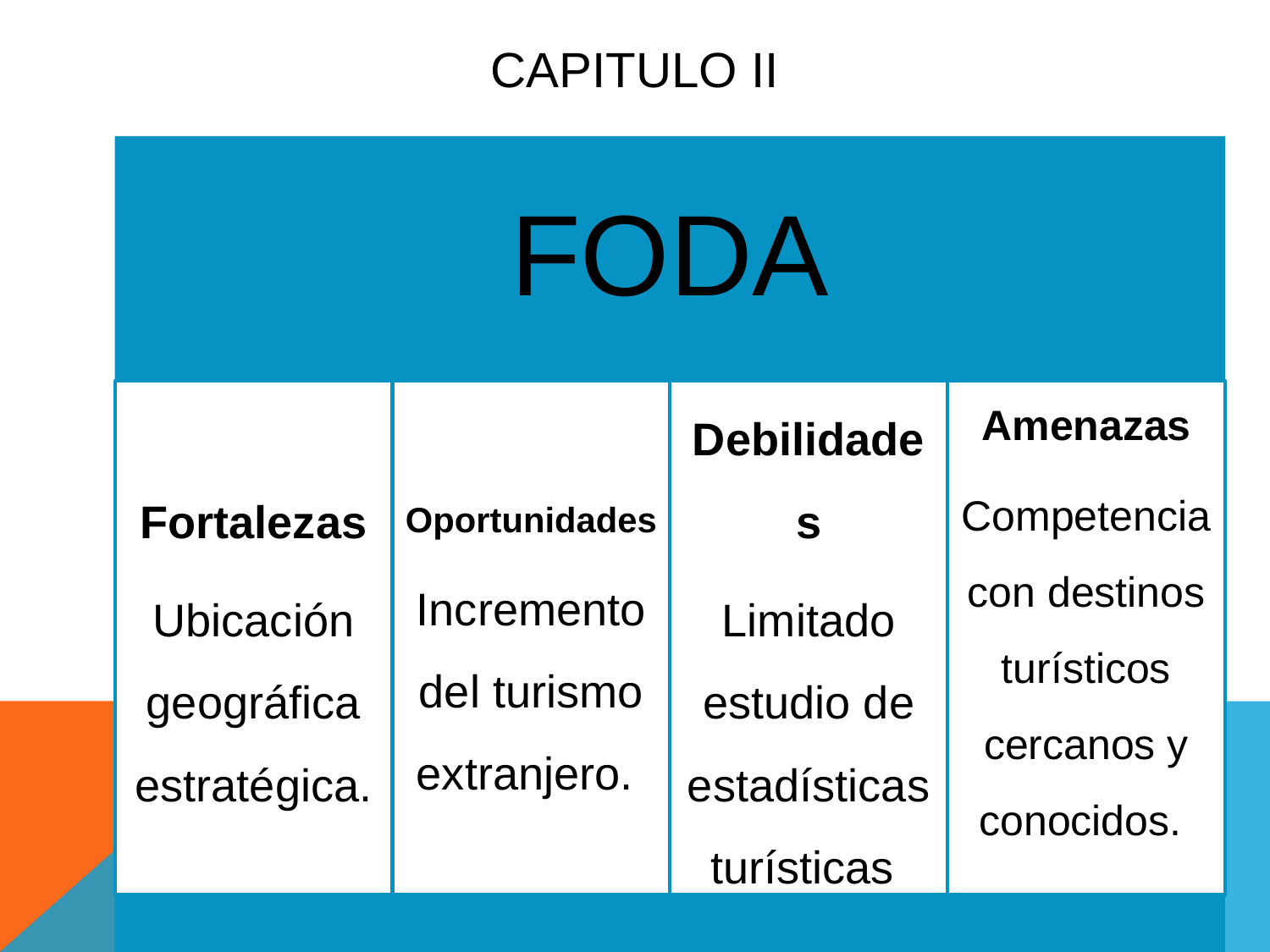

# Capitulo II
FODA
Fortalezas
Ubicación geográfica estratégica.
Oportunidades
Incremento del turismo extranjero.
Debilidades
Limitado estudio de estadísticas turísticas
Amenazas
Competencia con destinos turísticos cercanos y conocidos.